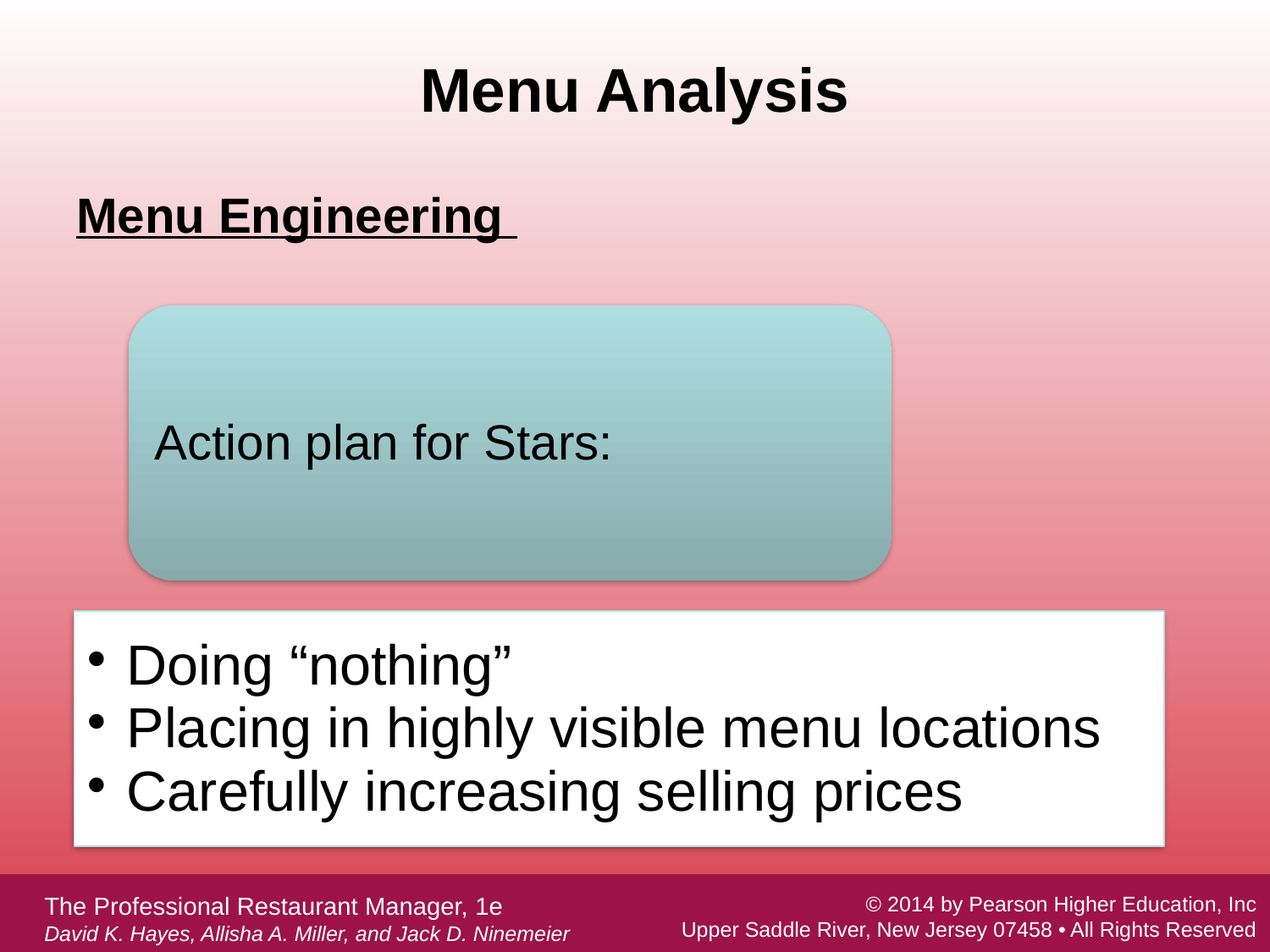

# Menu Analysis
Menu Engineering
Action plan for Stars:
Doing “nothing”
Placing in highly visible menu locations
Carefully increasing selling prices